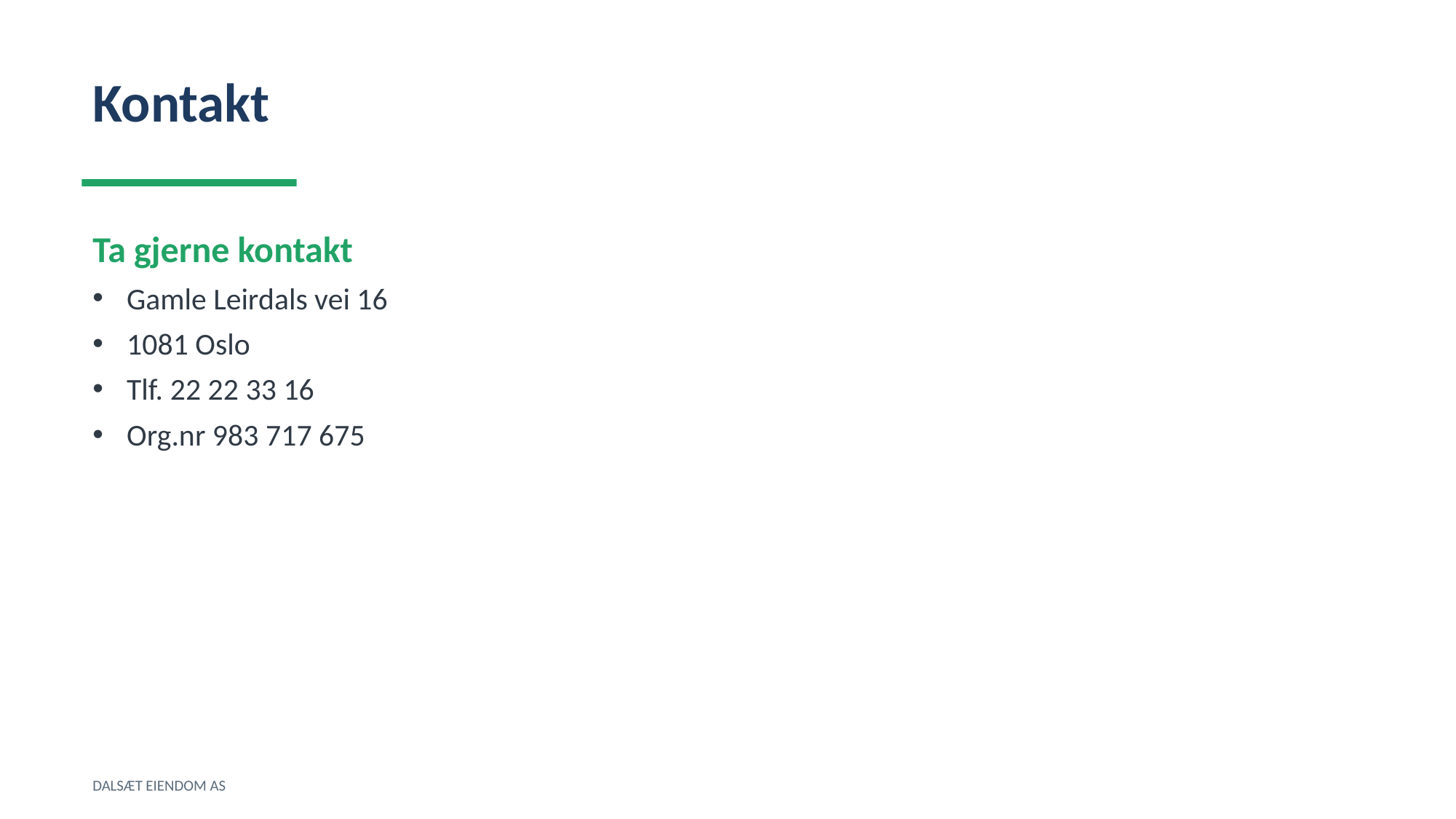

Kontakt

Ta gjerne kontakt
Gamle Leirdals vei 16
1081 Oslo
Tlf. 22 22 33 16
Org.nr 983 717 675
DALSÆT EIENDOM AS